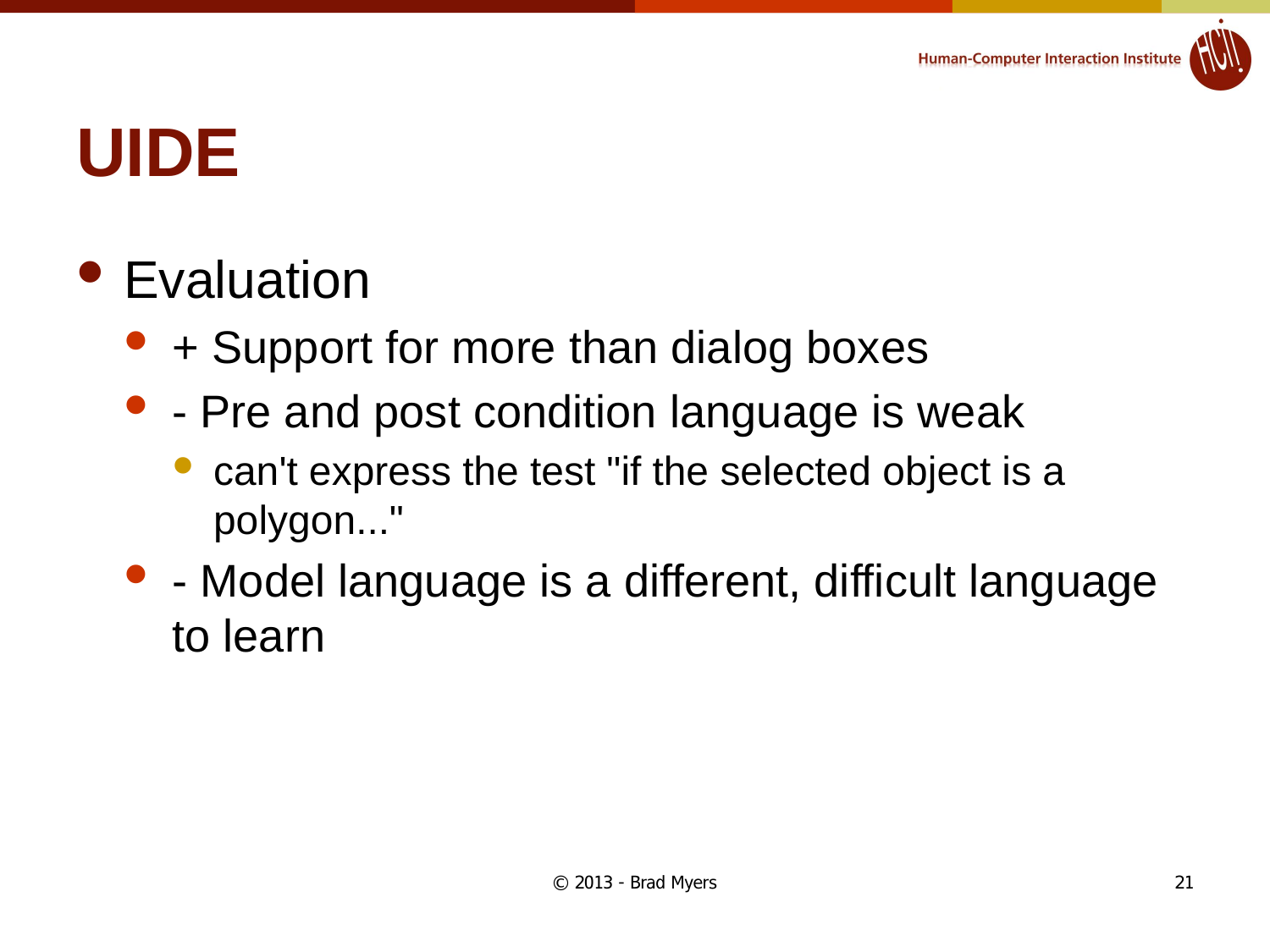

# UIDE
Evaluation
+ Support for more than dialog boxes
- Pre and post condition language is weak
can't express the test "if the selected object is a polygon..."
- Model language is a different, difficult language to learn
© 2013 - Brad Myers
21